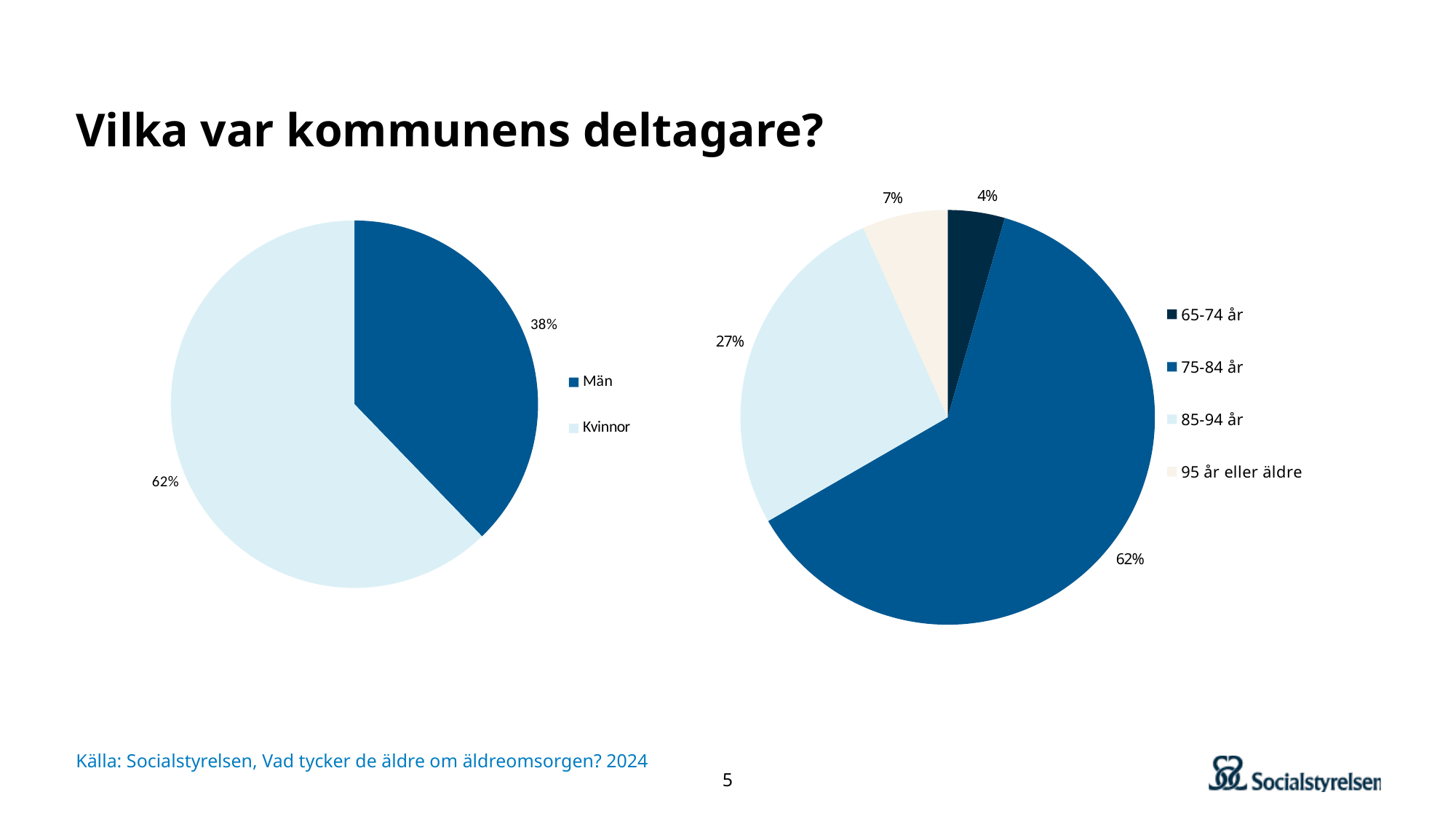

# Vilka var kommunens deltagare?

### Chart

| Category |  |
|---|---|
| Män | 17.0 |
| Kvinnor | 28.0 |

### Chart

| Category |  |
|---|---|
| 65-74 år | 2.0 |
| 75-84 år | 28.0 |
| 85-94 år | 12.0 |
| 95 år eller äldre | 3.0 |
Källa: Socialstyrelsen, Vad tycker de äldre om äldreomsorgen? 2024
5